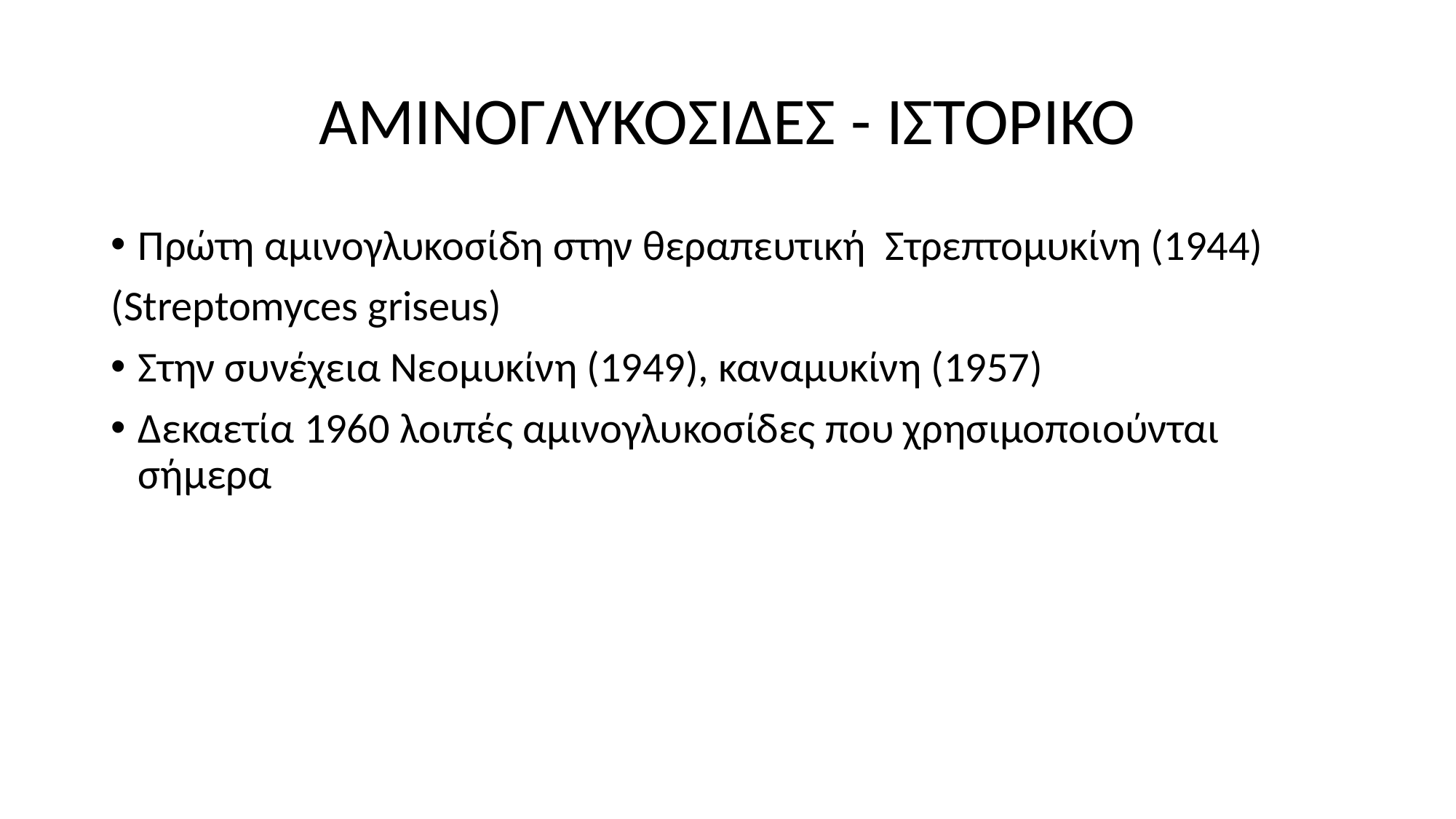

# ΑΜΙΝΟΓΛΥΚΟΣΙΔΕΣ - ΙΣΤΟΡΙΚΟ
Πρώτη αμινογλυκοσίδη στην θεραπευτική  Στρεπτομυκίνη (1944)
(Streptomyces griseus)
Στην συνέχεια Νεομυκίνη (1949), καναμυκίνη (1957)
Δεκαετία 1960 λοιπές αμινογλυκοσίδες που χρησιμοποιούνται σήμερα